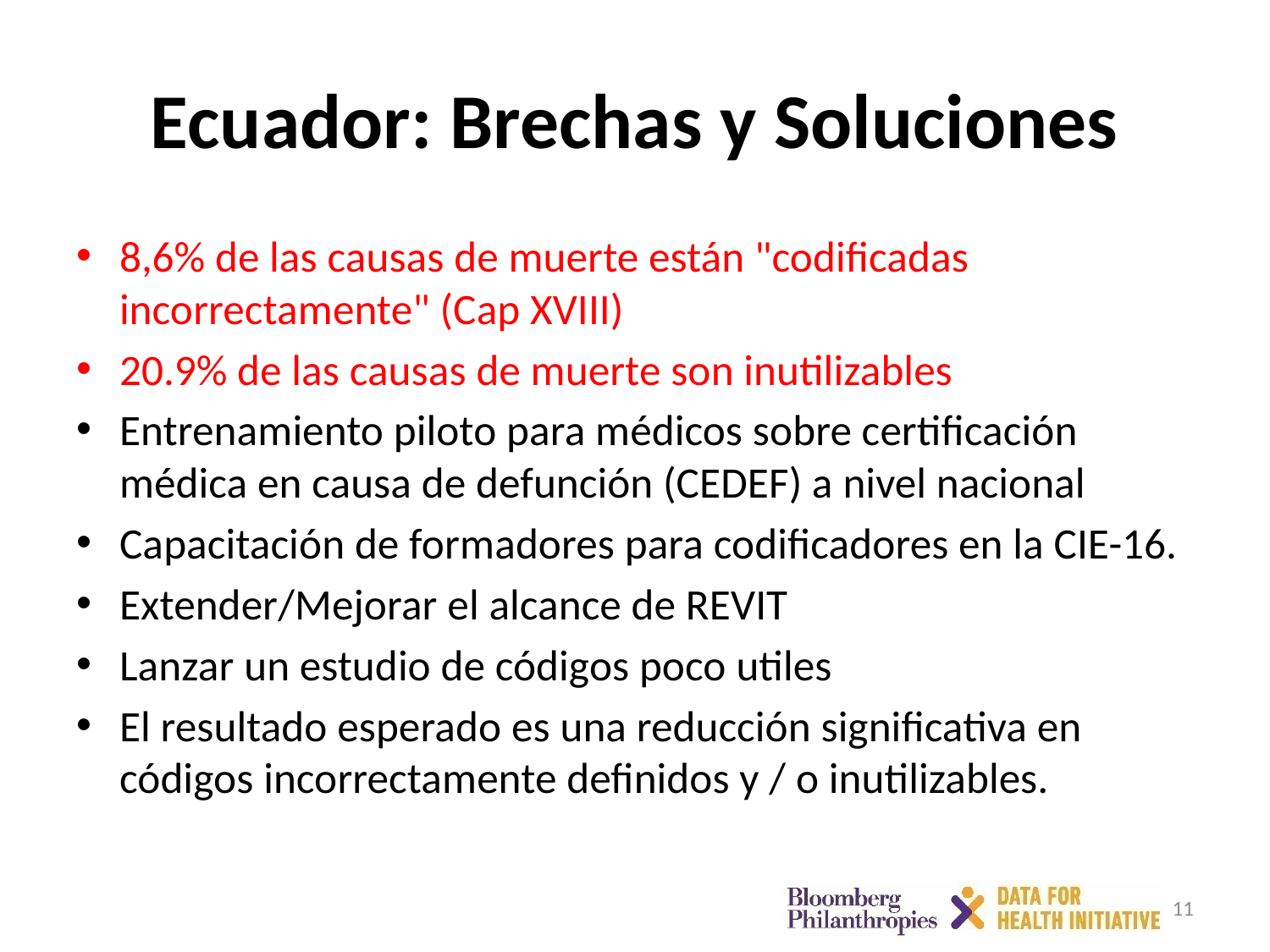

# Ecuador: Brechas y Soluciones
8,6% de las causas de muerte están "codificadas incorrectamente" (Cap XVIII)
20.9% de las causas de muerte son inutilizables
Entrenamiento piloto para médicos sobre certificación médica en causa de defunción (CEDEF) a nivel nacional
Capacitación de formadores para codificadores en la CIE-16.
Extender/Mejorar el alcance de REVIT
Lanzar un estudio de códigos poco utiles
El resultado esperado es una reducción significativa en códigos incorrectamente definidos y / o inutilizables.

11